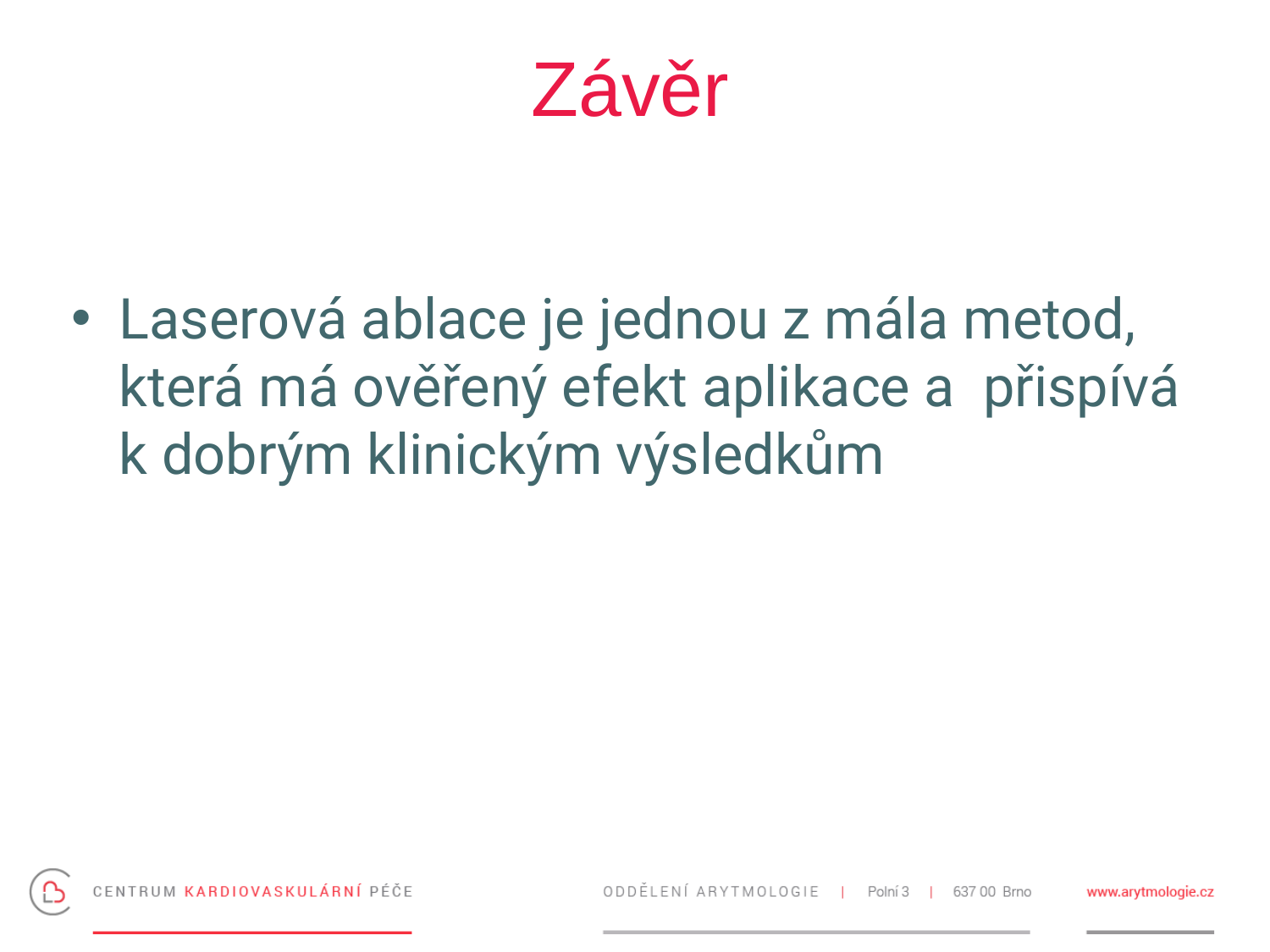

# Závěr
Laserová ablace je jednou z mála metod, která má ověřený efekt aplikace a  přispívá k dobrým klinickým výsledkům